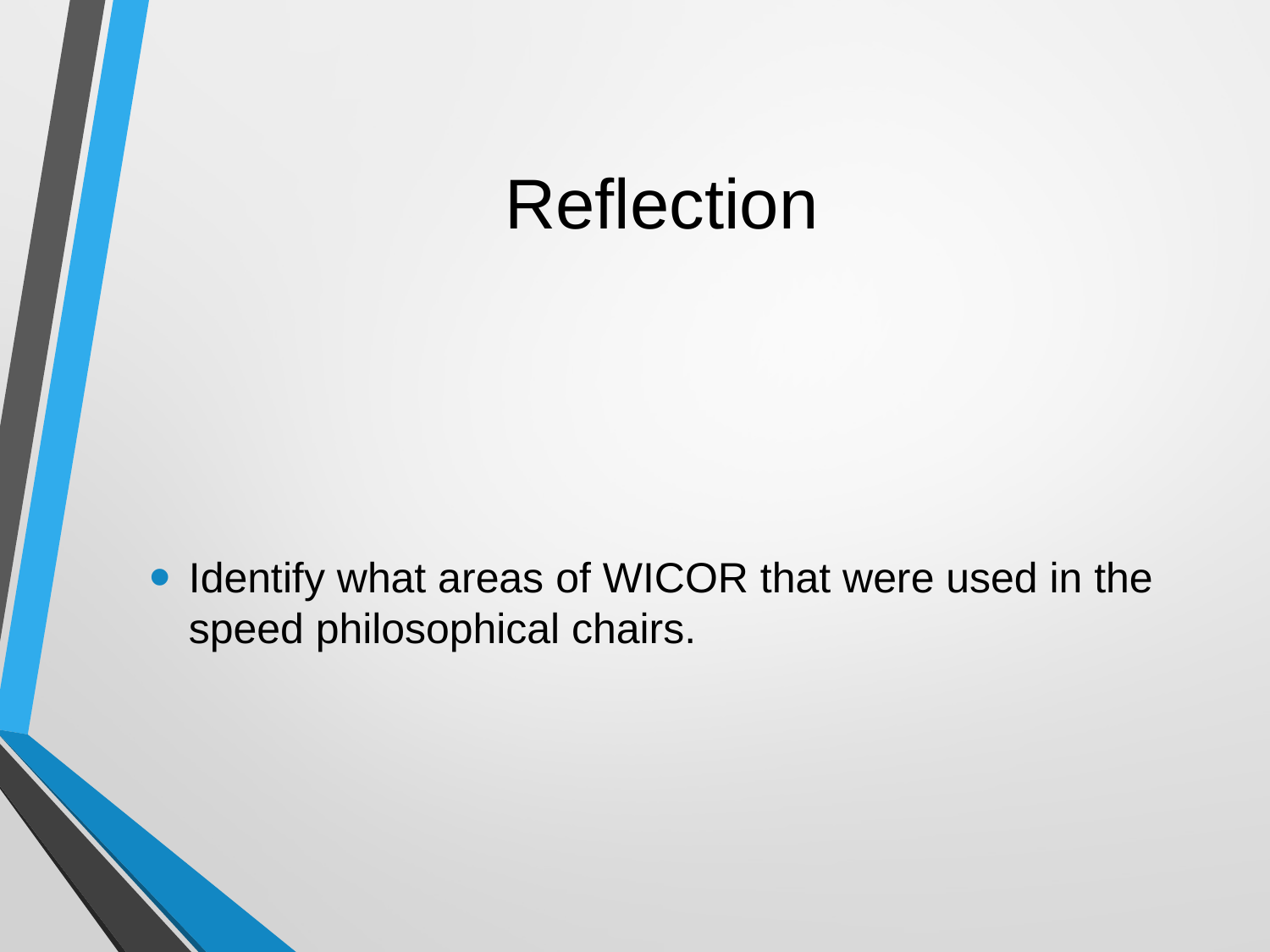

# Reflection
Identify what areas of WICOR that were used in the speed philosophical chairs.